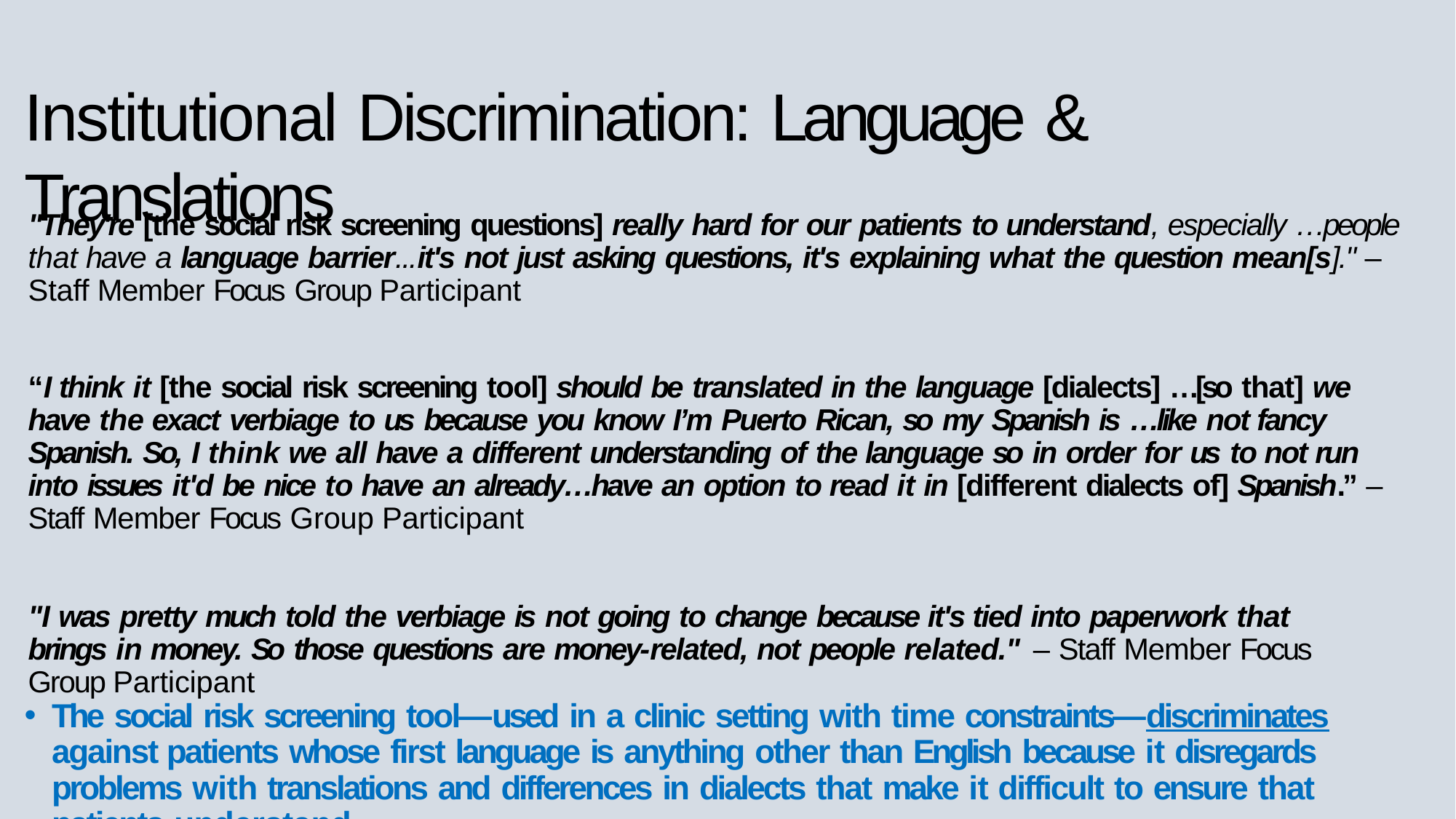

# Institutional Discrimination: Language & Translations
"They're [the social risk screening questions] really hard for our patients to understand, especially …people that have a language barrier...it's not just asking questions, it's explaining what the question mean[s]." – Staff Member Focus Group Participant

“I think it [the social risk screening tool] should be translated in the language [dialects] …[so that] we have the exact verbiage to us because you know I’m Puerto Rican, so my Spanish is …like not fancy Spanish. So, I think we all have a different understanding of the language so in order for us to not run into issues it'd be nice to have an already…have an option to read it in [different dialects of] Spanish.” –Staff Member Focus Group Participant

"I was pretty much told the verbiage is not going to change because it's tied into paperwork that brings in money. So those questions are money-related, not people related." – Staff Member Focus Group Participant
The social risk screening tool—used in a clinic setting with time constraints—discriminates against patients whose first language is anything other than English because it disregards problems with translations and differences in dialects that make it difficult to ensure that patients understand.